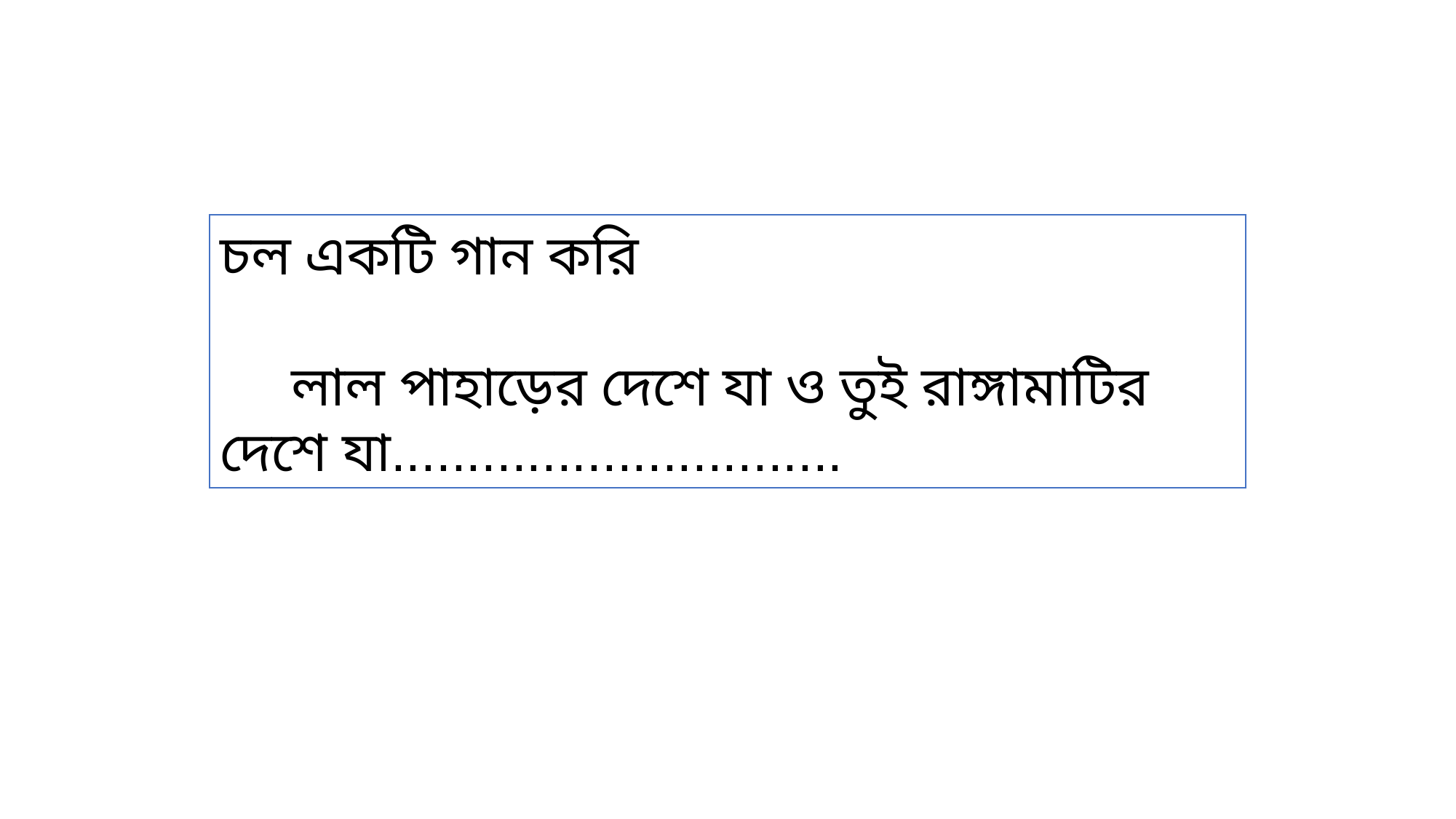

চল একটি গান করি

     লাল পাহাড়ের দেশে যা ও তুই রাঙ্গামাটির দেশে যা..............................